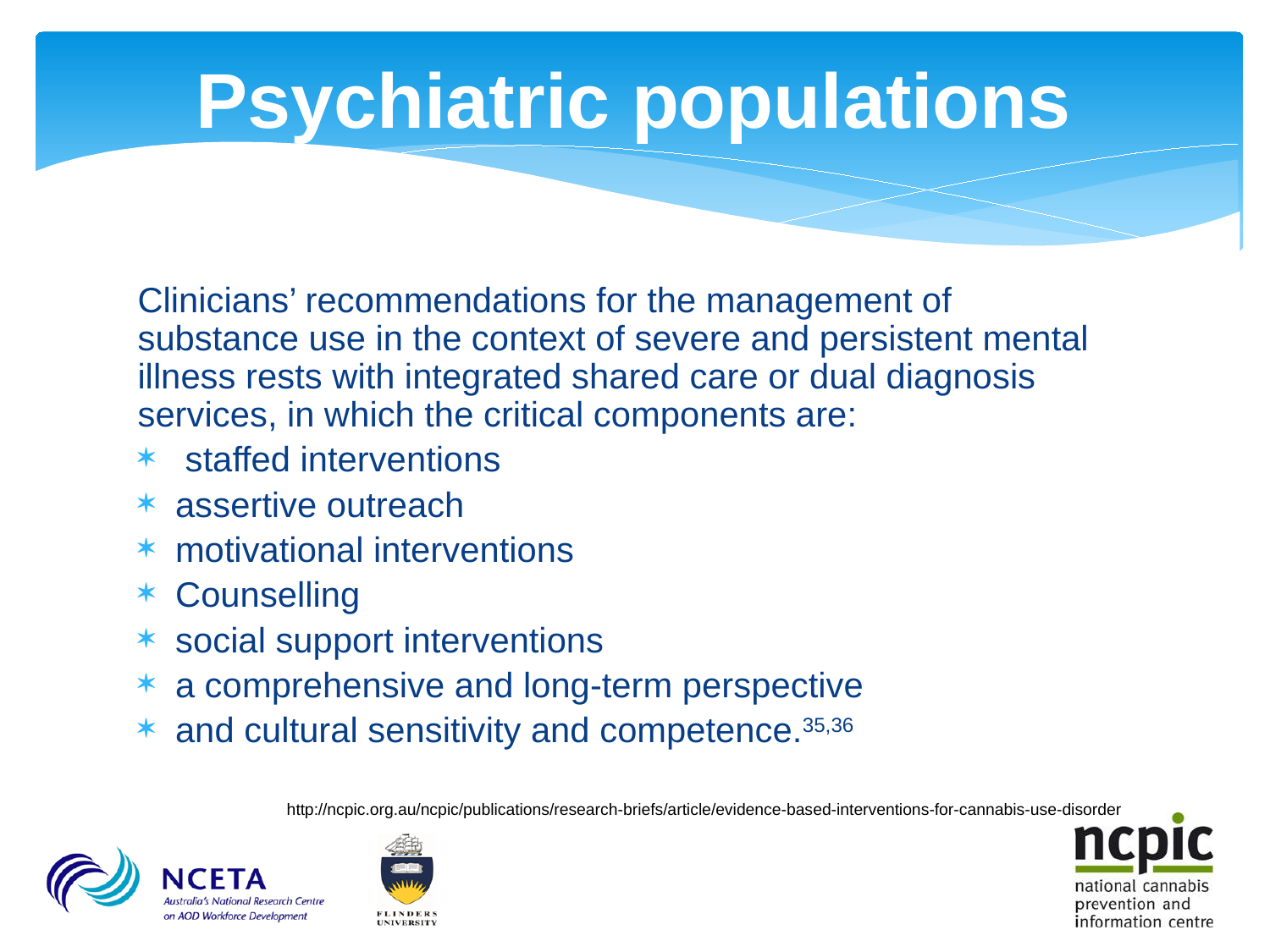

# Psychiatric populations
Clinicians’ recommendations for the management of substance use in the context of severe and persistent mental illness rests with integrated shared care or dual diagnosis services, in which the critical components are:
 staffed interventions
assertive outreach
motivational interventions
Counselling
social support interventions
a comprehensive and long-term perspective
and cultural sensitivity and competence.35,36

http://ncpic.org.au/ncpic/publications/research-briefs/article/evidence-based-interventions-for-cannabis-use-disorder